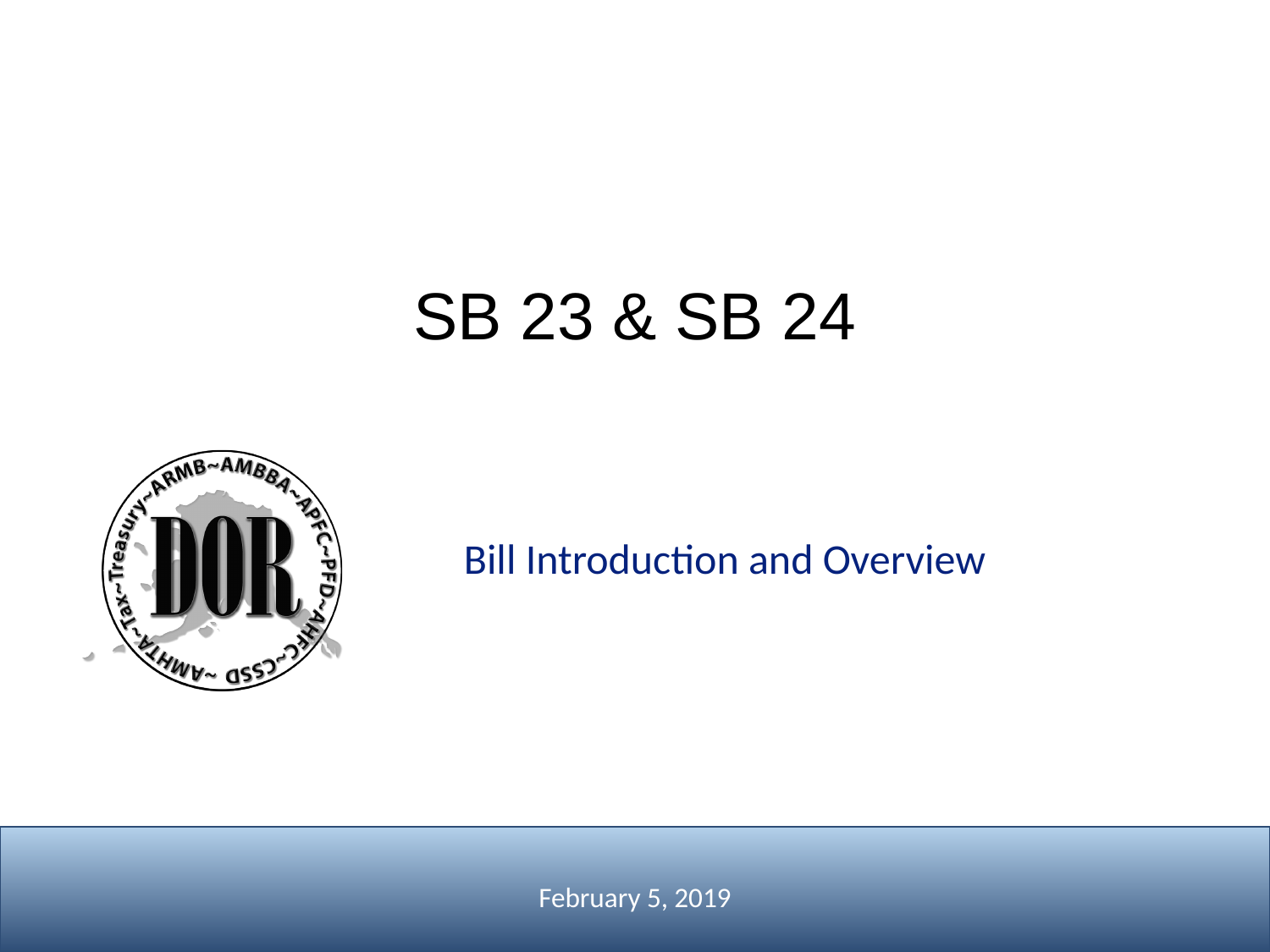

# SB 23 & SB 24
Bill Introduction and Overview

		February 5, 2019